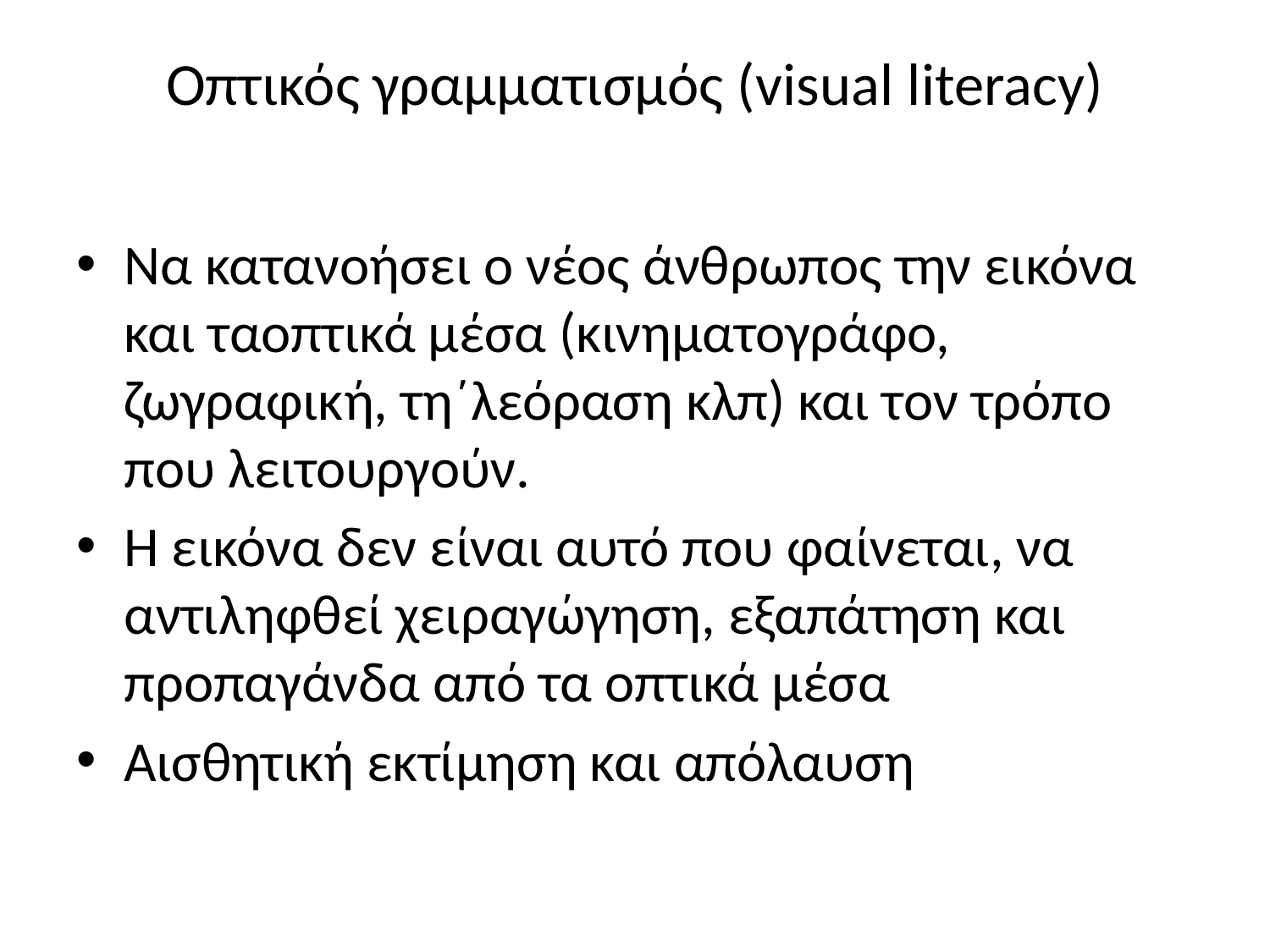

# Οπτικός γραμματισμός (visual literacy)
Nα κατανοήσει ο νέος άνθρωπος την εικόνα και ταοπτικά μέσα (κινηματογράφο, ζωγραφική, τη΄λεόραση κλπ) και τον τρόπο που λειτουργούν.
Η εικόνα δεν είναι αυτό που φαίνεται, να αντιληφθεί χειραγώγηση, εξαπάτηση και προπαγάνδα από τα οπτικά μέσα
Αισθητική εκτίμηση και απόλαυση